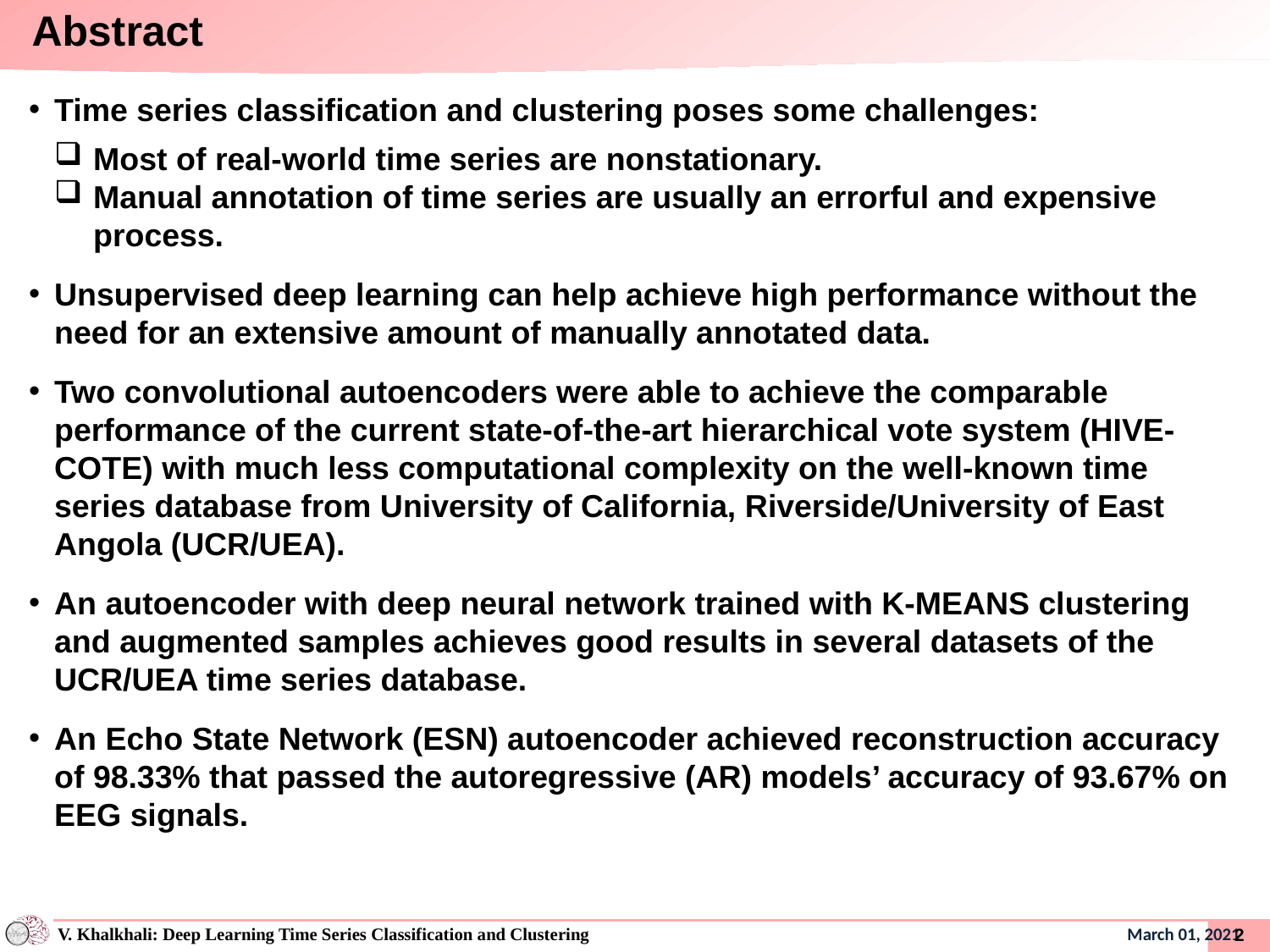

# Abstract
Time series classification and clustering poses some challenges:
Most of real-world time series are nonstationary.
Manual annotation of time series are usually an errorful and expensive process.
Unsupervised deep learning can help achieve high performance without the need for an extensive amount of manually annotated data.
Two convolutional autoencoders were able to achieve the comparable performance of the current state-of-the-art hierarchical vote system (HIVE-COTE) with much less computational complexity on the well-known time series database from University of California, Riverside/University of East Angola (UCR/UEA).
An autoencoder with deep neural network trained with K-MEANS clustering and augmented samples achieves good results in several datasets of the UCR/UEA time series database.
An Echo State Network (ESN) autoencoder achieved reconstruction accuracy of 98.33% that passed the autoregressive (AR) models’ accuracy of 93.67% on EEG signals.